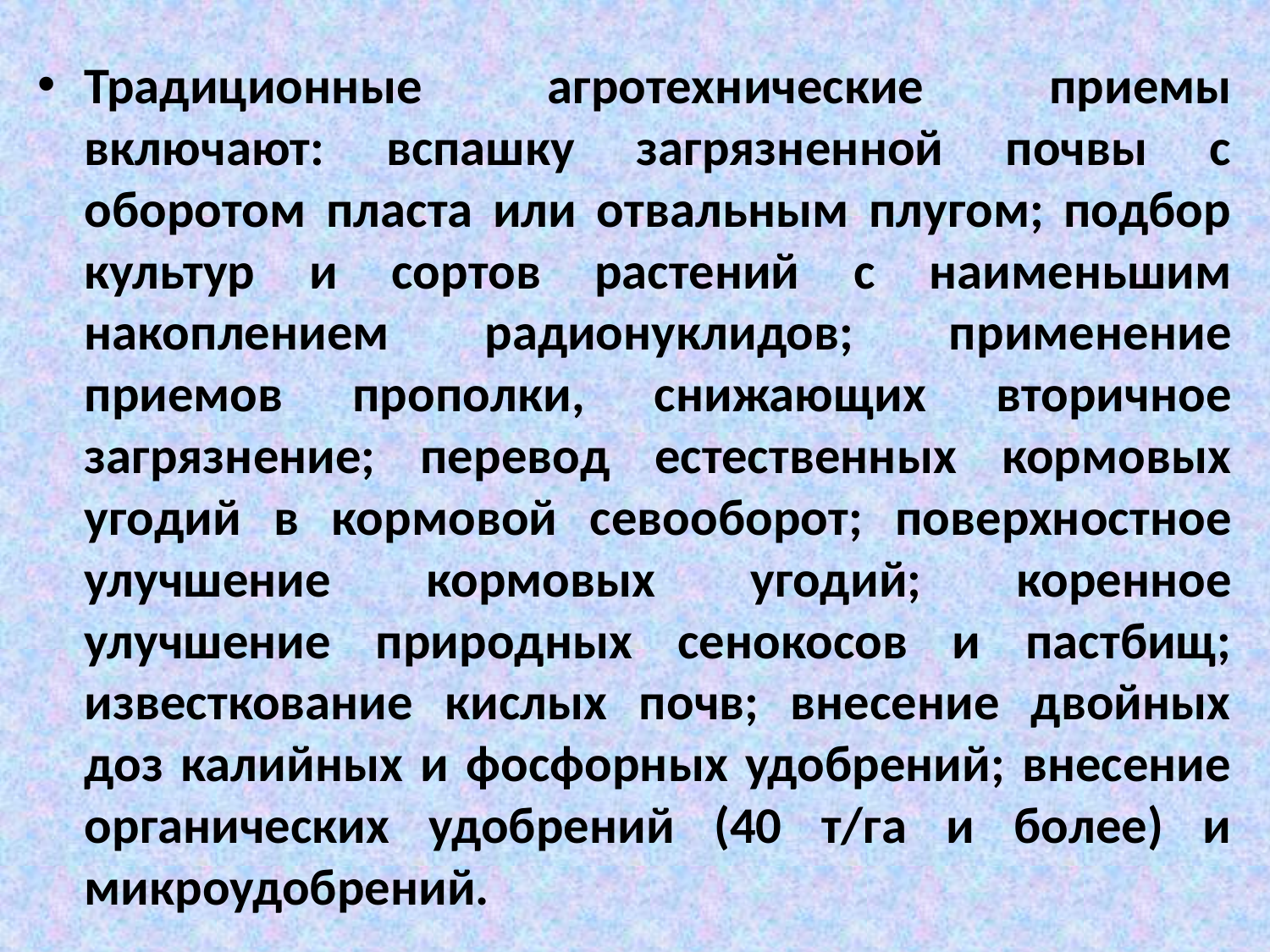

Традиционные агротехнические приемы включают: вспашку загрязненной почвы с оборотом пласта или отвальным плугом; подбор культур и сортов растений с наименьшим накоплением радионуклидов; применение приемов прополки, снижающих вторичное загрязнение; перевод естественных кормовых угодий в кормовой севооборот; поверхностное улучшение кормовых угодий; коренное улучшение природных сенокосов и пастбищ; известкование кислых почв; внесение двойных доз калийных и фосфорных удобрений; внесение органических удобрений (40 т/га и более) и микроудобрений.
#